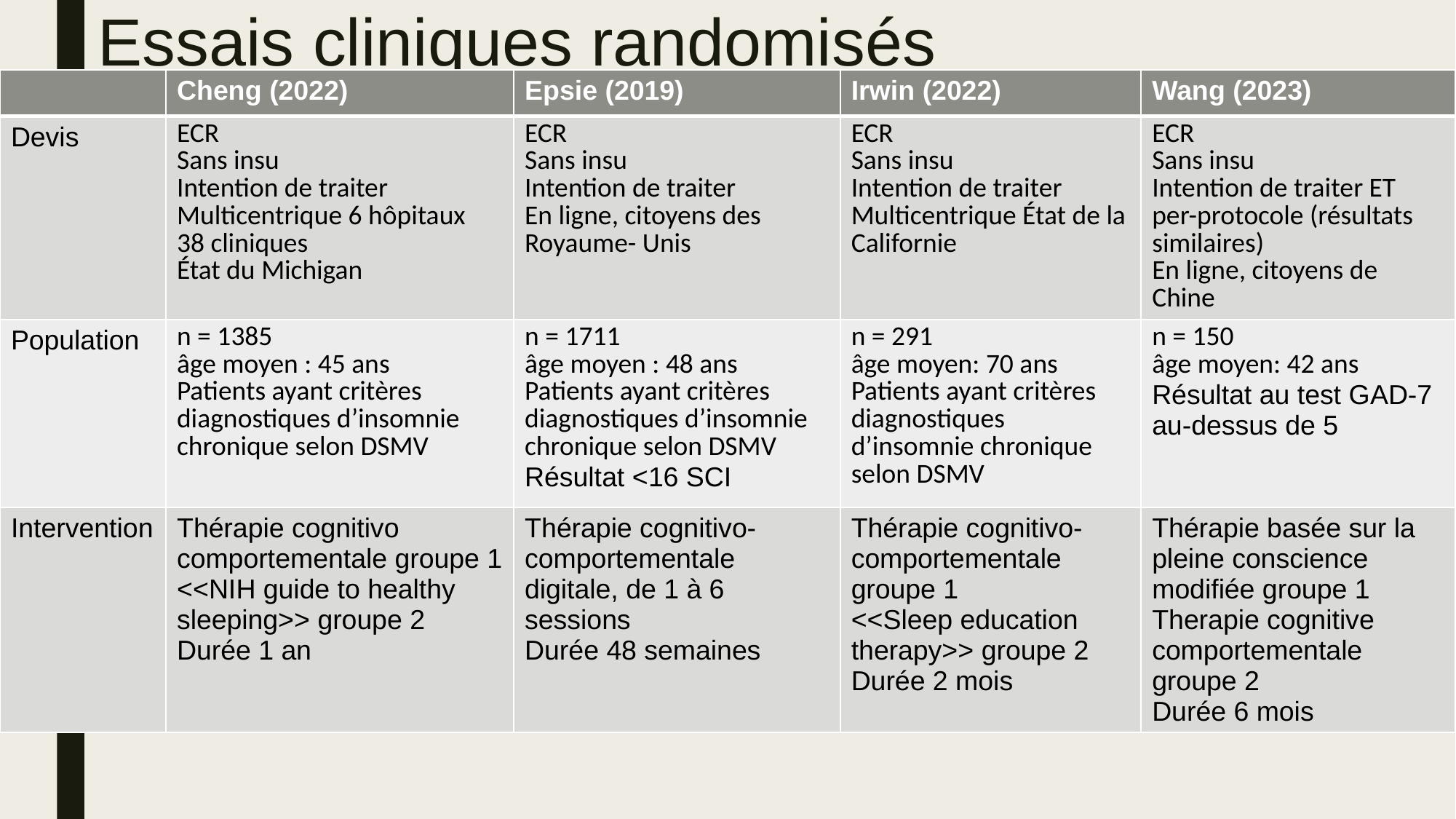

# Essais cliniques randomisés
|  | Cheng (2022) | Epsie (2019) | Irwin (2022) | Wang (2023) |
| --- | --- | --- | --- | --- |
| Devis | ECR Sans insu Intention de traiter Multicentrique 6 hôpitaux 38 cliniques État du Michigan | ECR Sans insu Intention de traiter En ligne, citoyens des Royaume- Unis | ECR Sans insu Intention de traiter Multicentrique État de la Californie | ECR Sans insu Intention de traiter ET per-protocole (résultats similaires) En ligne, citoyens de Chine |
| Population | n = 1385 âge moyen : 45 ans Patients ayant critères diagnostiques d’insomnie chronique selon DSMV | n = 1711 âge moyen : 48 ans Patients ayant critères diagnostiques d’insomnie chronique selon DSMV Résultat <16 SCI | n = 291 âge moyen: 70 ans Patients ayant critères diagnostiques d’insomnie chronique selon DSMV | n = 150 âge moyen: 42 ans Résultat au test GAD-7 au-dessus de 5 |
| Intervention | Thérapie cognitivo comportementale groupe 1 <<NIH guide to healthy sleeping>> groupe 2 Durée 1 an | Thérapie cognitivo-comportementale digitale, de 1 à 6 sessions Durée 48 semaines | Thérapie cognitivo-comportementale groupe 1 <<Sleep education therapy>> groupe 2 Durée 2 mois | Thérapie basée sur la pleine conscience modifiée groupe 1 Therapie cognitive comportementale groupe 2 Durée 6 mois |